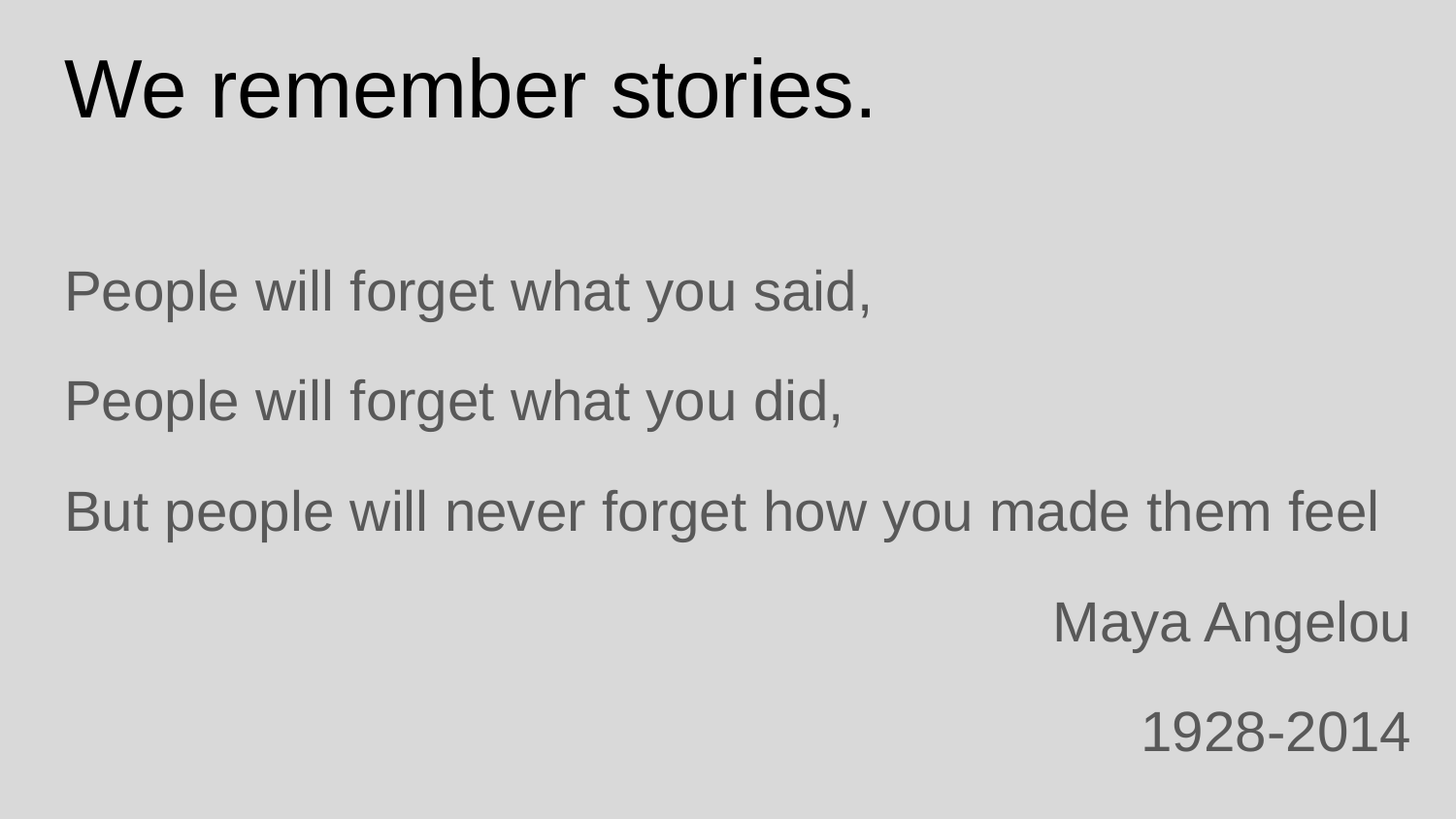

# We remember stories.
People will forget what you said,
People will forget what you did,
But people will never forget how you made them feel
Maya Angelou
1928-2014